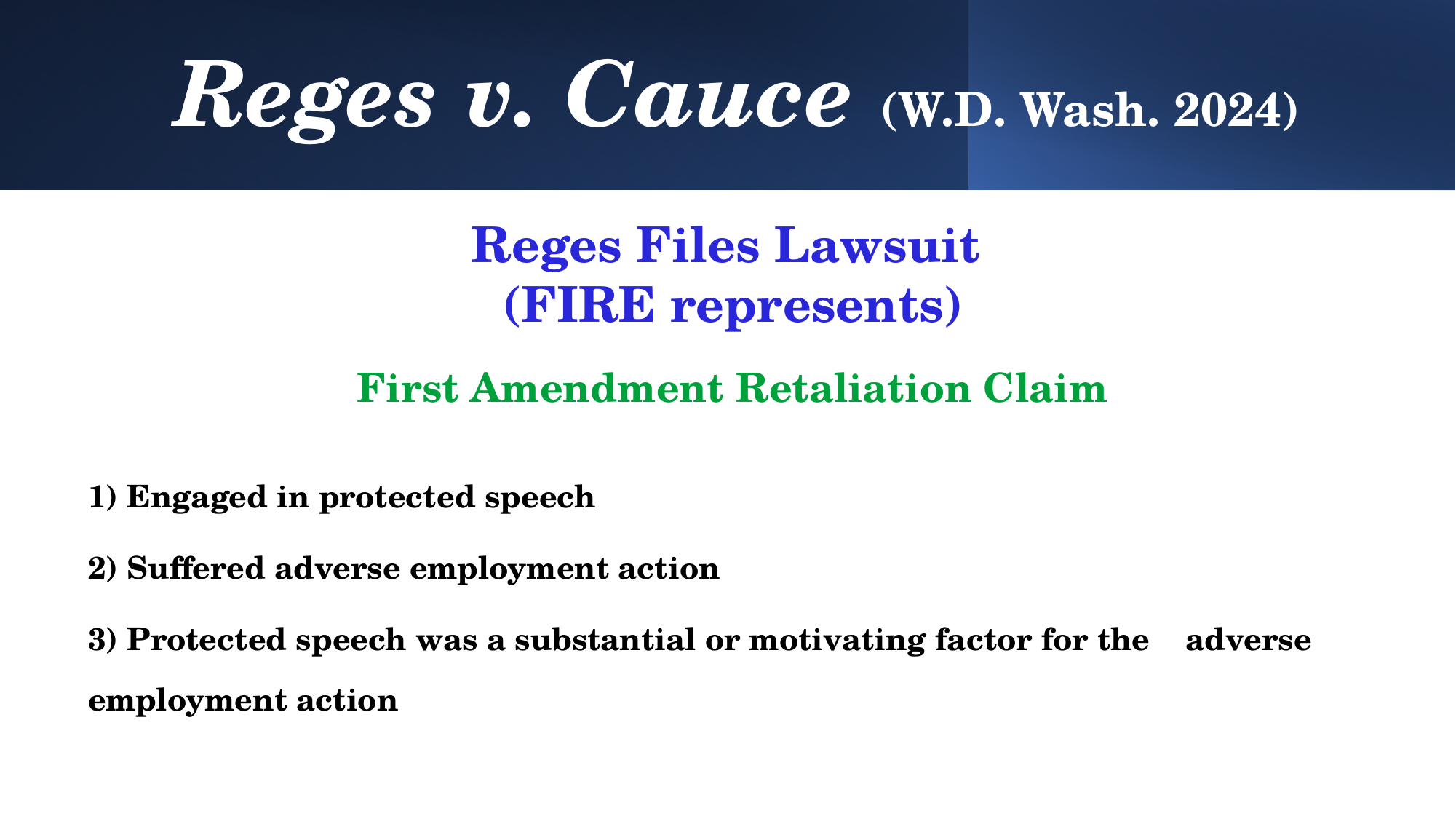

# Reges v. Cauce (W.D. Wash. 2024)
Reges Files Lawsuit
(FIRE represents)

First Amendment Retaliation Claim

1) Engaged in protected speech
2) Suffered adverse employment action
3) Protected speech was a substantial or motivating factor for the    adverse employment action